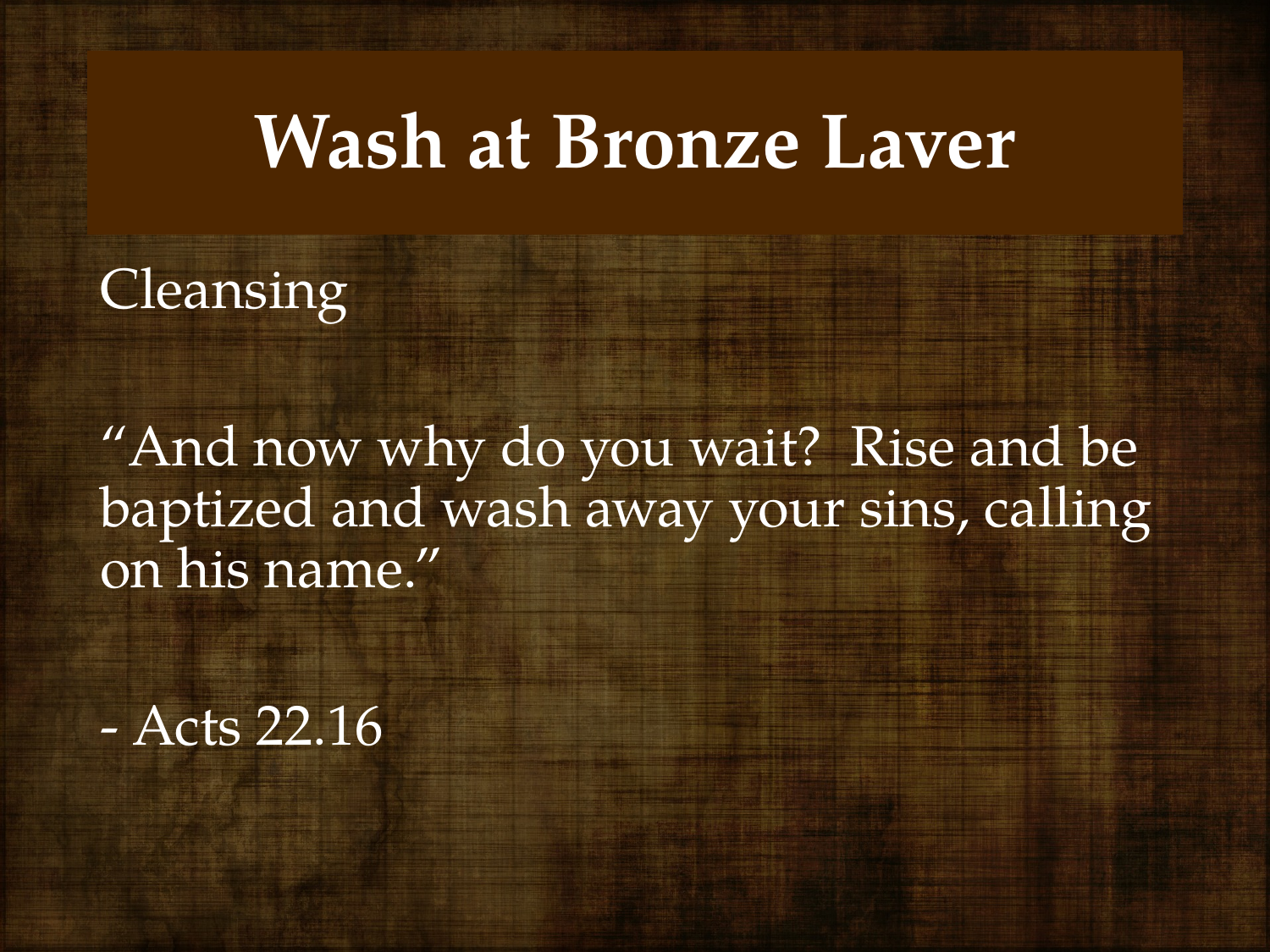

# Wash at Bronze Laver
Cleansing

“And now why do you wait?  Rise and be baptized and wash away your sins, calling  on his name.”

- Acts 22.16